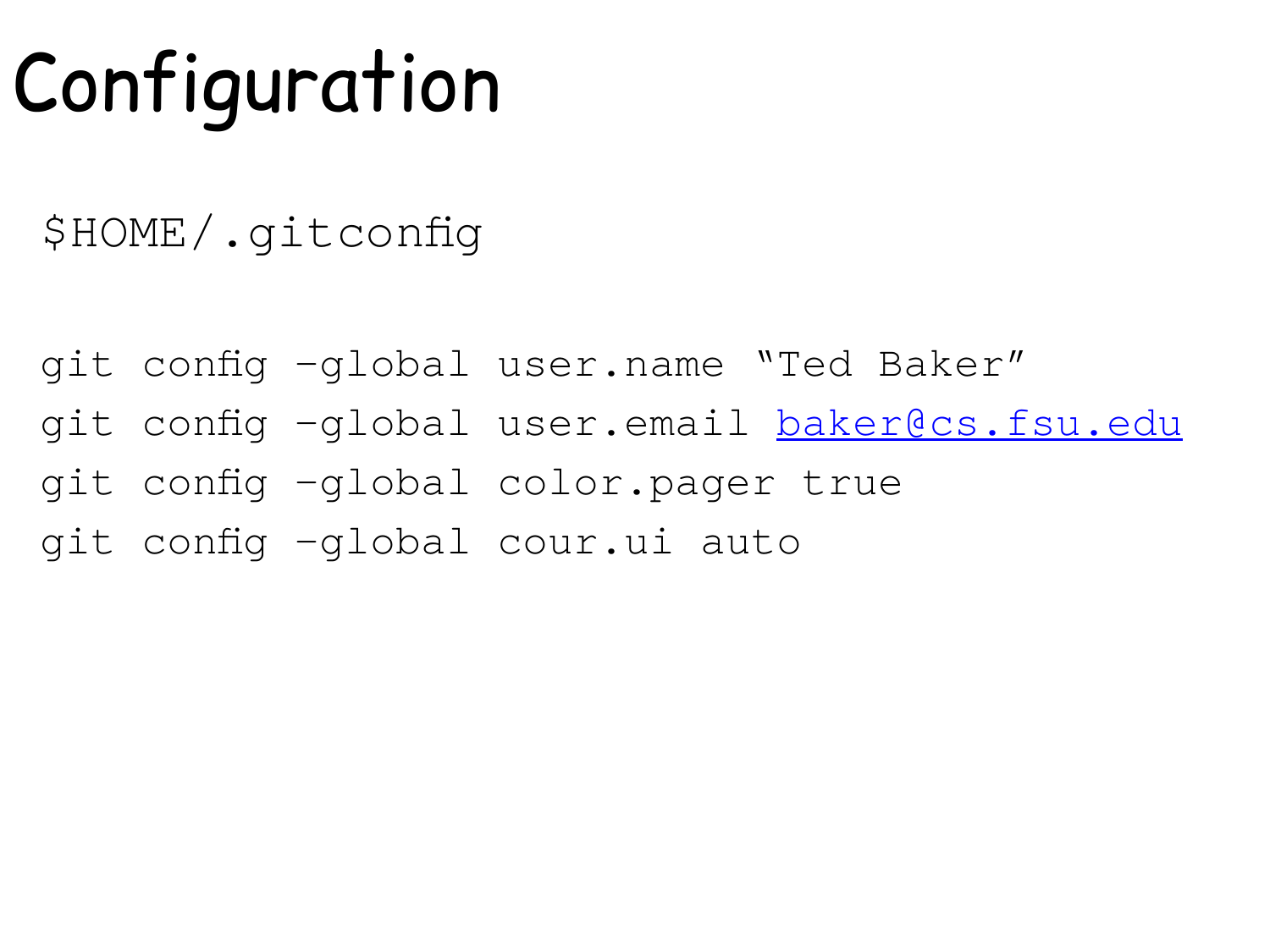

# Configuration
$HOME/.gitconfig

git config –global user.name “Ted Baker”
git config –global user.email baker@cs.fsu.edu
git config –global color.pager true
git config –global cour.ui auto